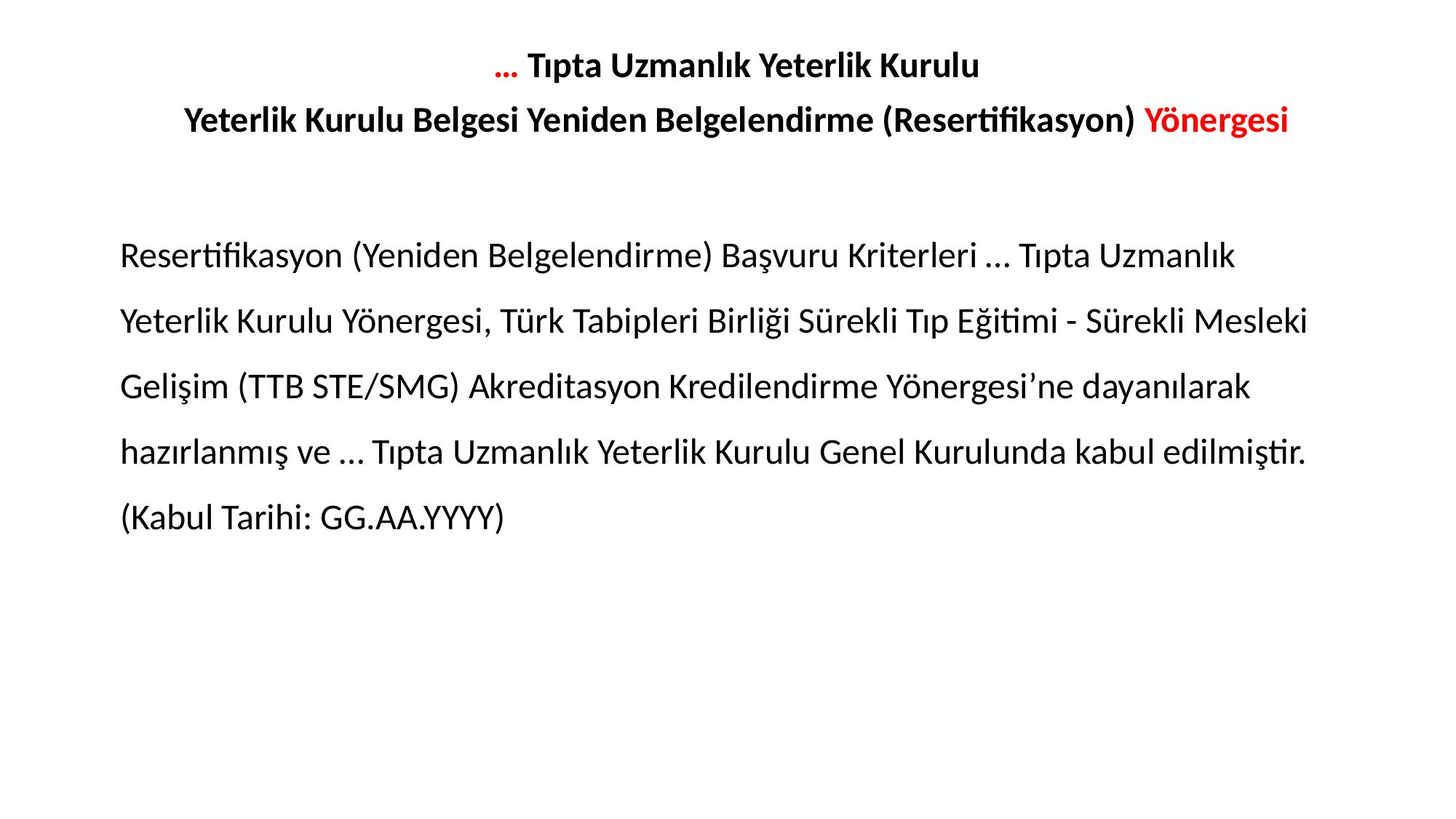

… Tıpta Uzmanlık Yeterlik Kurulu
Yeterlik Kurulu Belgesi Yeniden Belgelendirme (Resertifikasyon) Yönergesi

Resertifikasyon (Yeniden Belgelendirme) Başvuru Kriterleri … Tıpta Uzmanlık Yeterlik Kurulu Yönergesi, Türk Tabipleri Birliği Sürekli Tıp Eğitimi - Sürekli Mesleki Gelişim (TTB STE/SMG) Akreditasyon Kredilendirme Yönergesi’ne dayanılarak hazırlanmış ve … Tıpta Uzmanlık Yeterlik Kurulu Genel Kurulunda kabul edilmiştir. (Kabul Tarihi: GG.AA.YYYY)